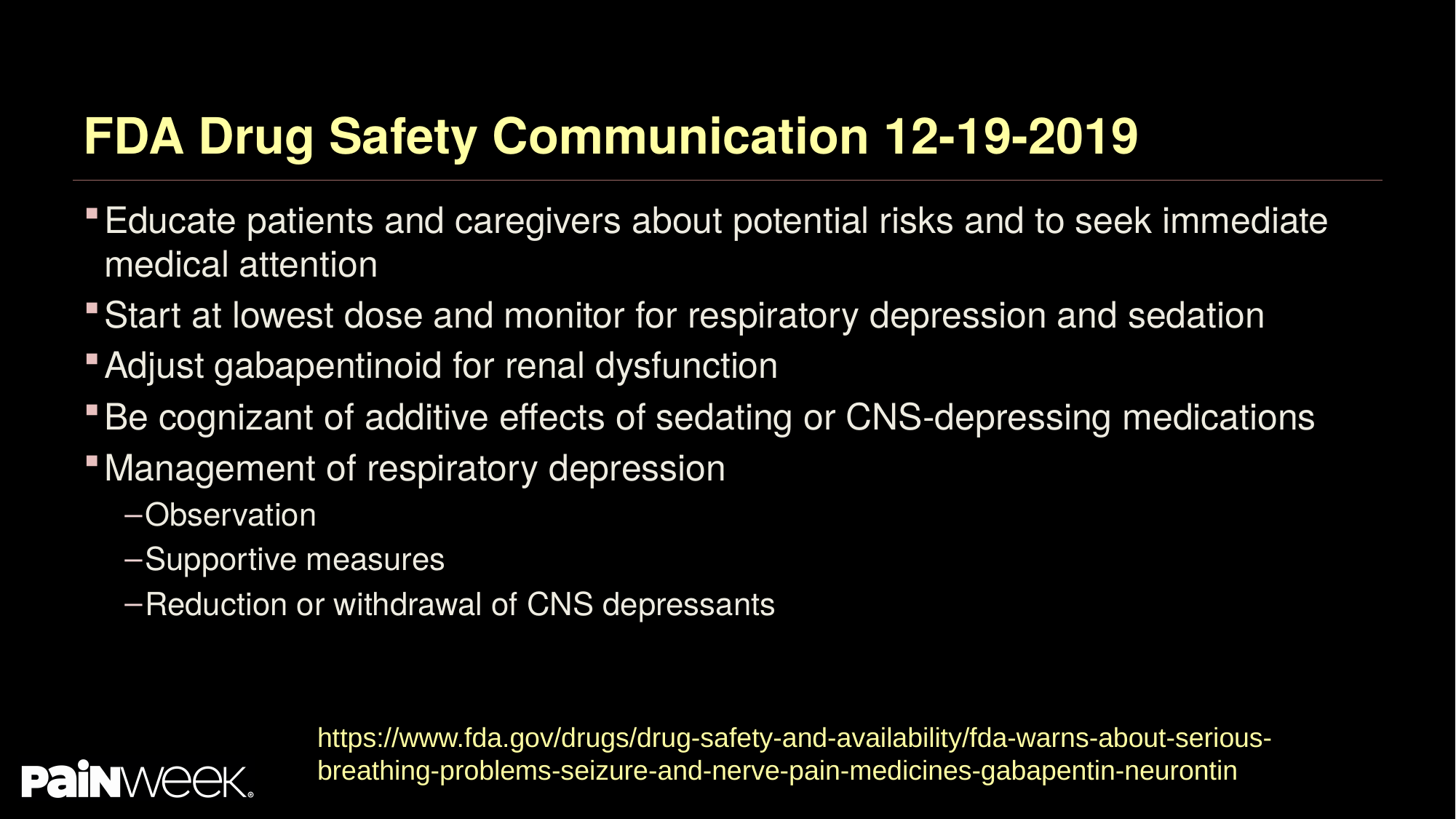

# FDA Drug Safety Communication 12-19-2019
Educate patients and caregivers about potential risks and to seek immediate medical attention
Start at lowest dose and monitor for respiratory depression and sedation
Adjust gabapentinoid for renal dysfunction
Be cognizant of additive effects of sedating or CNS-depressing medications
Management of respiratory depression
Observation
Supportive measures
Reduction or withdrawal of CNS depressants
https://www.fda.gov/drugs/drug-safety-and-availability/fda-warns-about-serious-breathing-problems-seizure-and-nerve-pain-medicines-gabapentin-neurontin